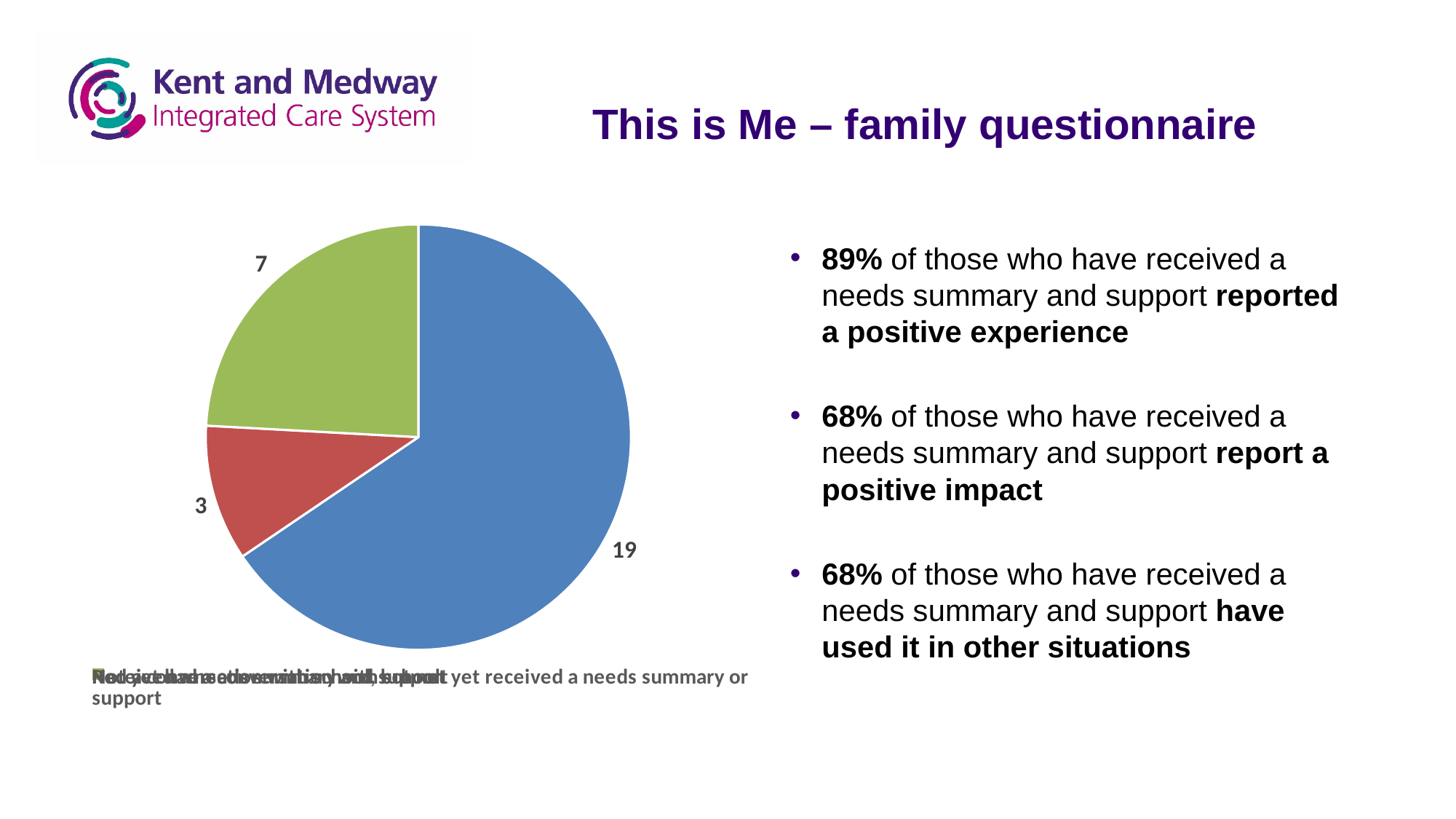

# This is Me – family questionnaire

### Chart

| Category |  |
|---|---|
| Received a needs summary and support | 19.0 |
| Had a conversation with school, but not yet received a needs summary or support | 3.0 |
| Not yet had a conversation with school | 7.0 |
89% of those who have received a needs summary and support reported a positive experience

68% of those who have received a needs summary and support report a positive impact

68% of those who have received a needs summary and support have used it in other situations